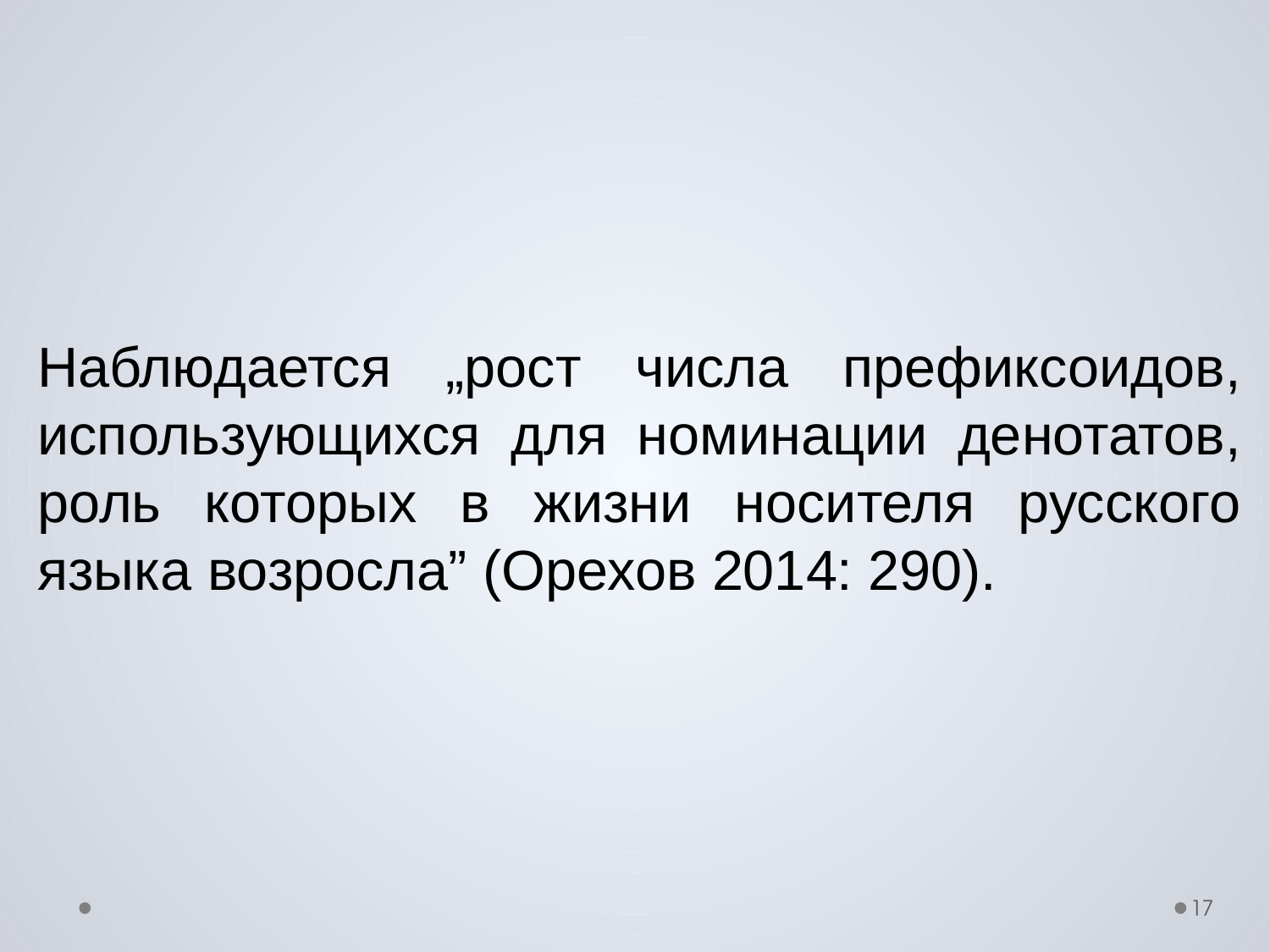

Наблюдается „рост числа префиксоидов, использующихся для номинации денотатов, роль которых в жизни носителя русского языка возросла” (Орехов 2014: 290).
17